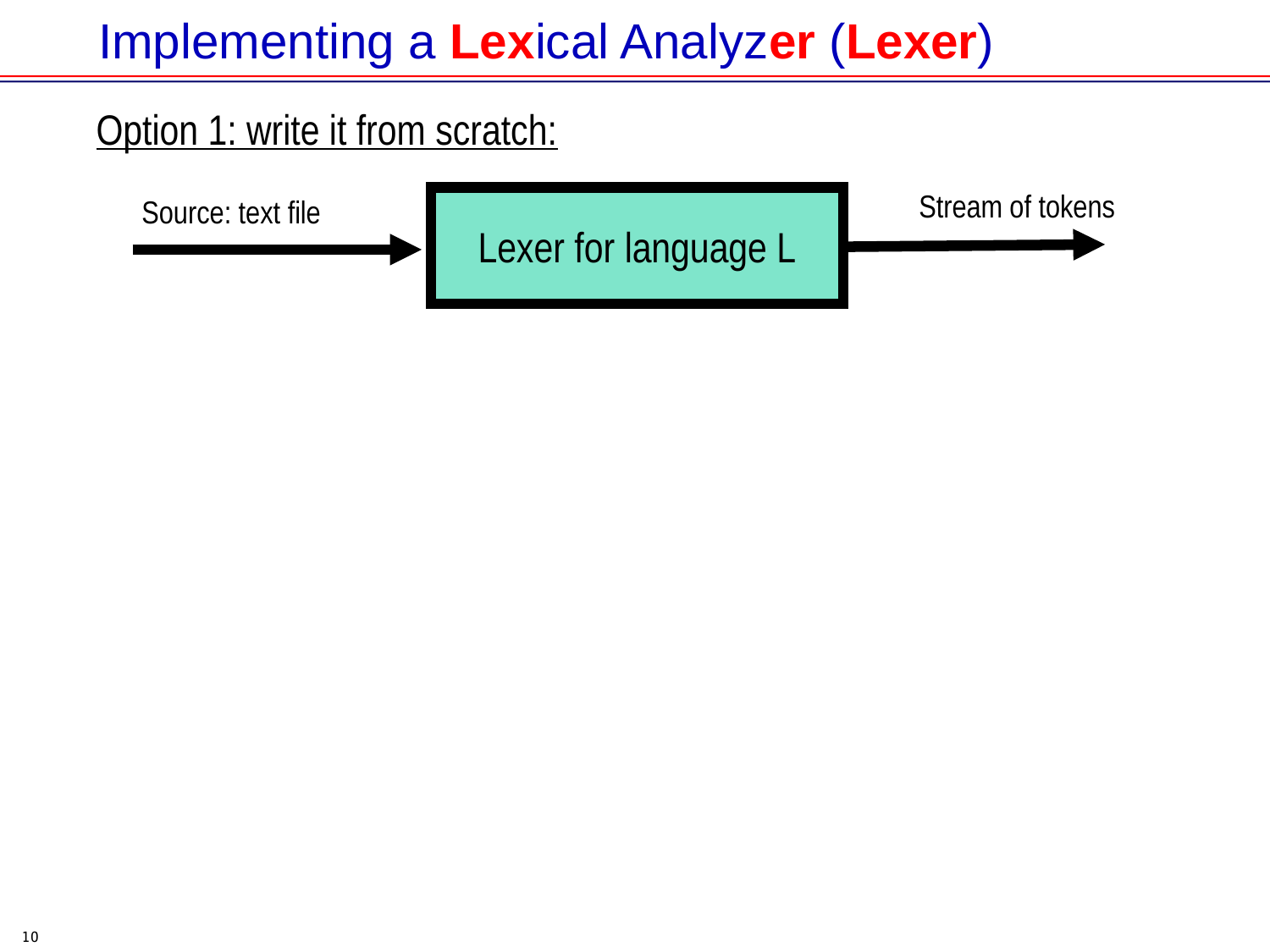

# Implementing a Lexical Analyzer (Lexer)
Option 1: write it from scratch:
Stream of tokens
Source: text file
Lexer for language L
10